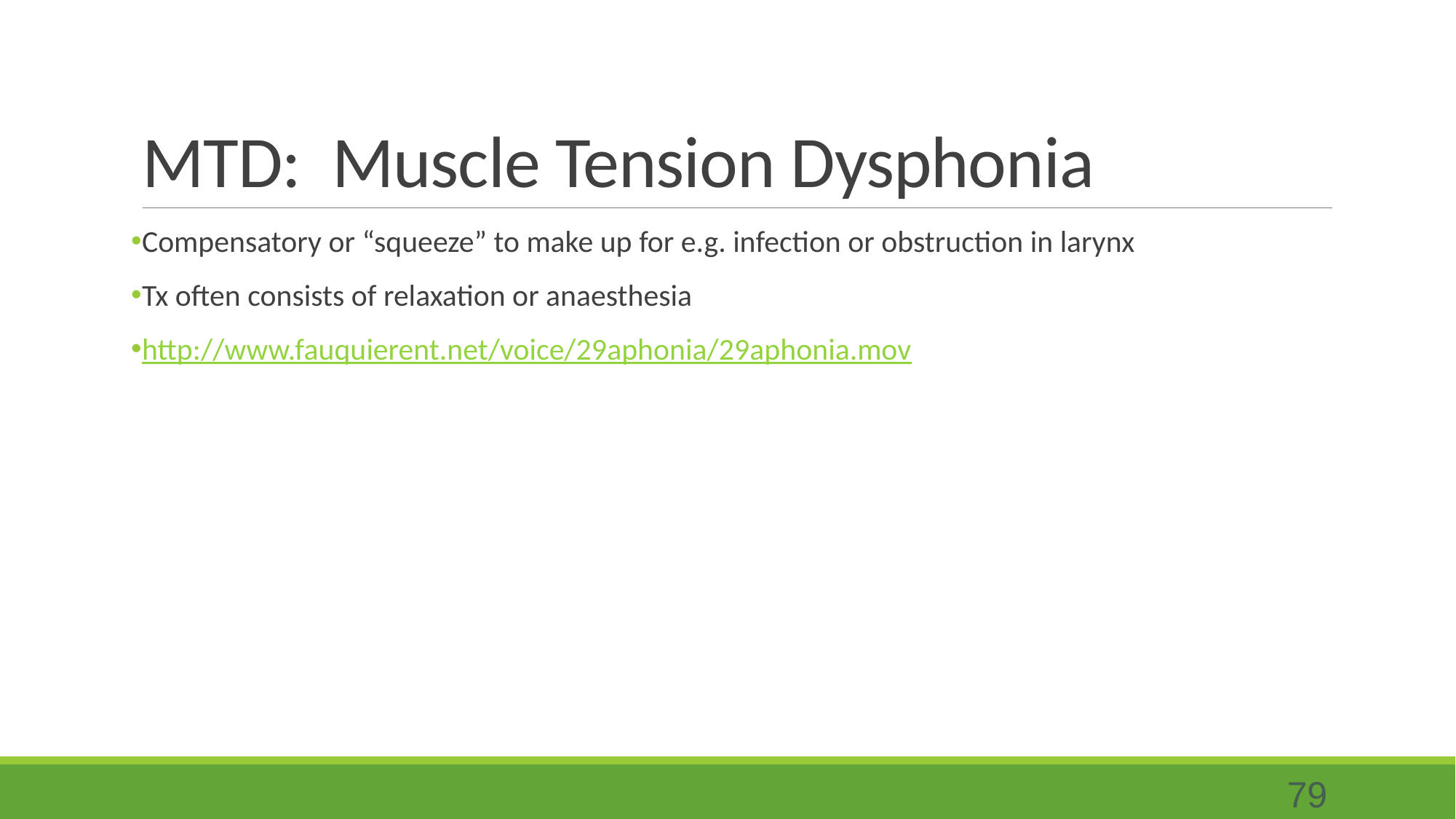

# MTD:  Muscle Tension Dysphonia
Compensatory or “squeeze” to make up for e.g. infection or obstruction in larynx
Tx often consists of relaxation or anaesthesia
http://www.fauquierent.net/voice/29aphonia/29aphonia.mov
79